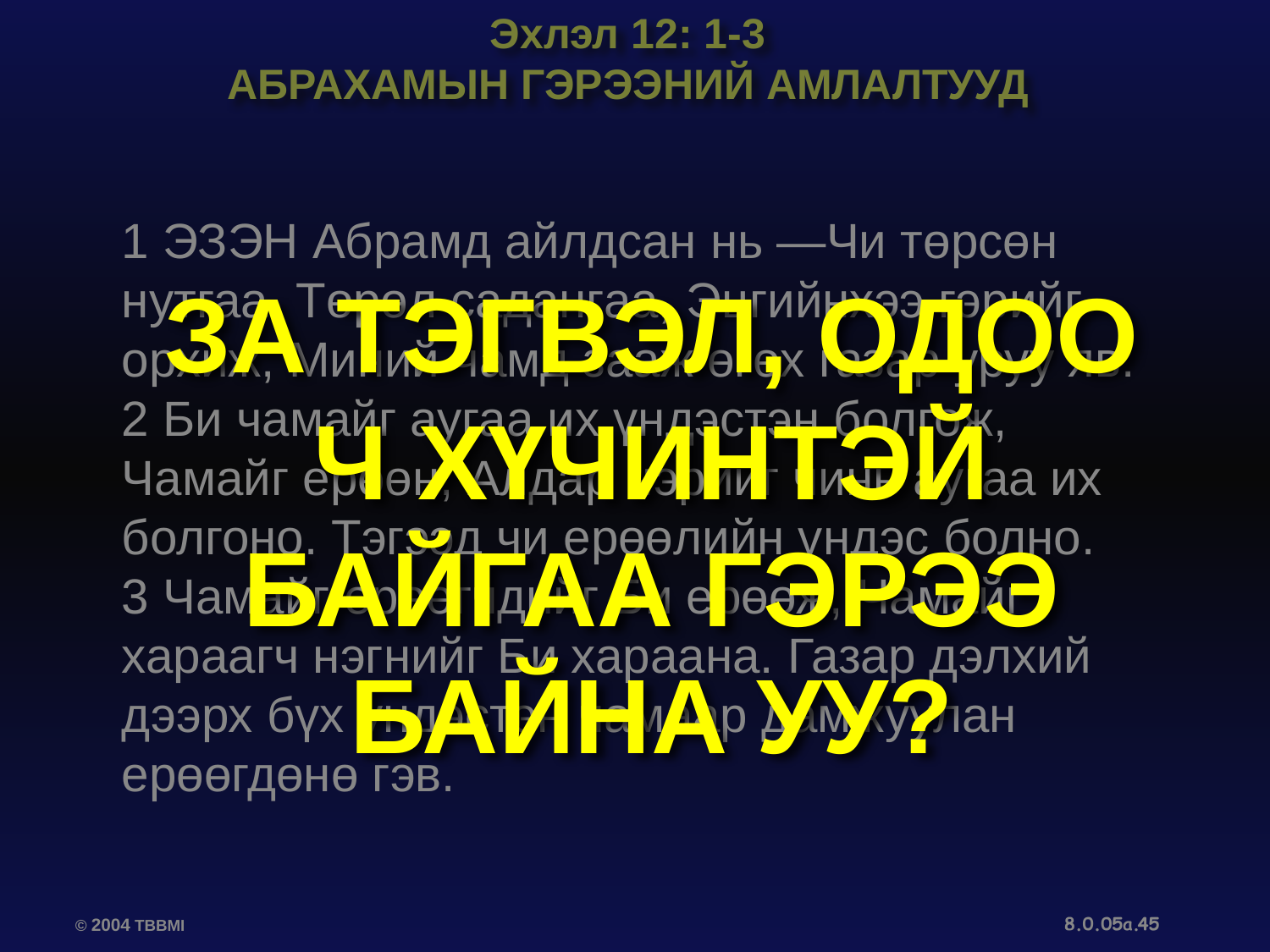

Эхлэл 12: 1-3
АБРАХАМЫН ГЭРЭЭНИЙ АМЛАЛТУУД

1 ЭЗЭН Абрамд айлдсан нь —Чи төрсөн нутгаа, Төрөл садангаа, Эцгийнхээ гэрийг орхиж, Миний чамд зааж өгөх газар уруу яв.
2 Би чамайг аугаа их үндэстэн болгож, Чамайг ерөөн, Алдар нэрийг чинь аугаа их болгоно. Тэгээд чи ерөөлийн үндэс болно.
3 Чамайг ерөөгчдийг Би ерөөж, Чамайг хараагч нэгнийг Би хараана. Газар дэлхий дээрх бүх үндэстэн чамаар дамжуулан ерөөгдөнө гэв.
ЗА ТЭГВЭЛ, ОДОО Ч ХҮЧИНТЭЙ БАЙГАА ГЭРЭЭ БАЙНА УУ?
45